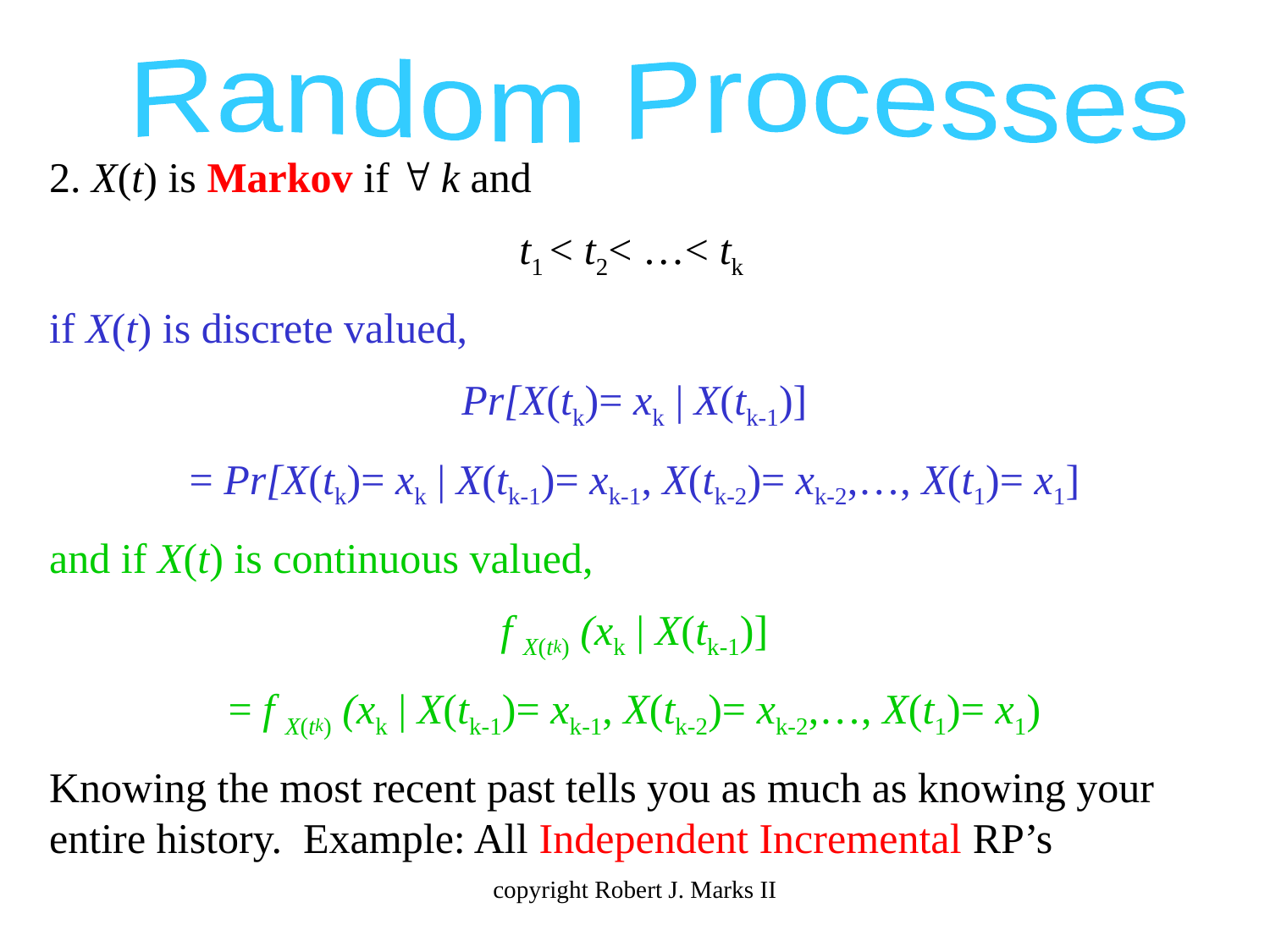

Random Processes
2. X(t) is Markov if ∀ k and
t1 < t2< …< tk
if X(t) is discrete valued,
Pr[X(tk)= xk | X(tk-1)]
= Pr[X(tk)= xk | X(tk-1)= xk-1, X(tk-2)= xk-2,…, X(t1)= x1]
and if X(t) is continuous valued,
f X(tk) (xk | X(tk-1)]
= f X(tk) (xk | X(tk-1)= xk-1, X(tk-2)= xk-2,…, X(t1)= x1)
Knowing the most recent past tells you as much as knowing your entire history.  Example: All Independent Incremental RP’s
copyright Robert J. Marks II